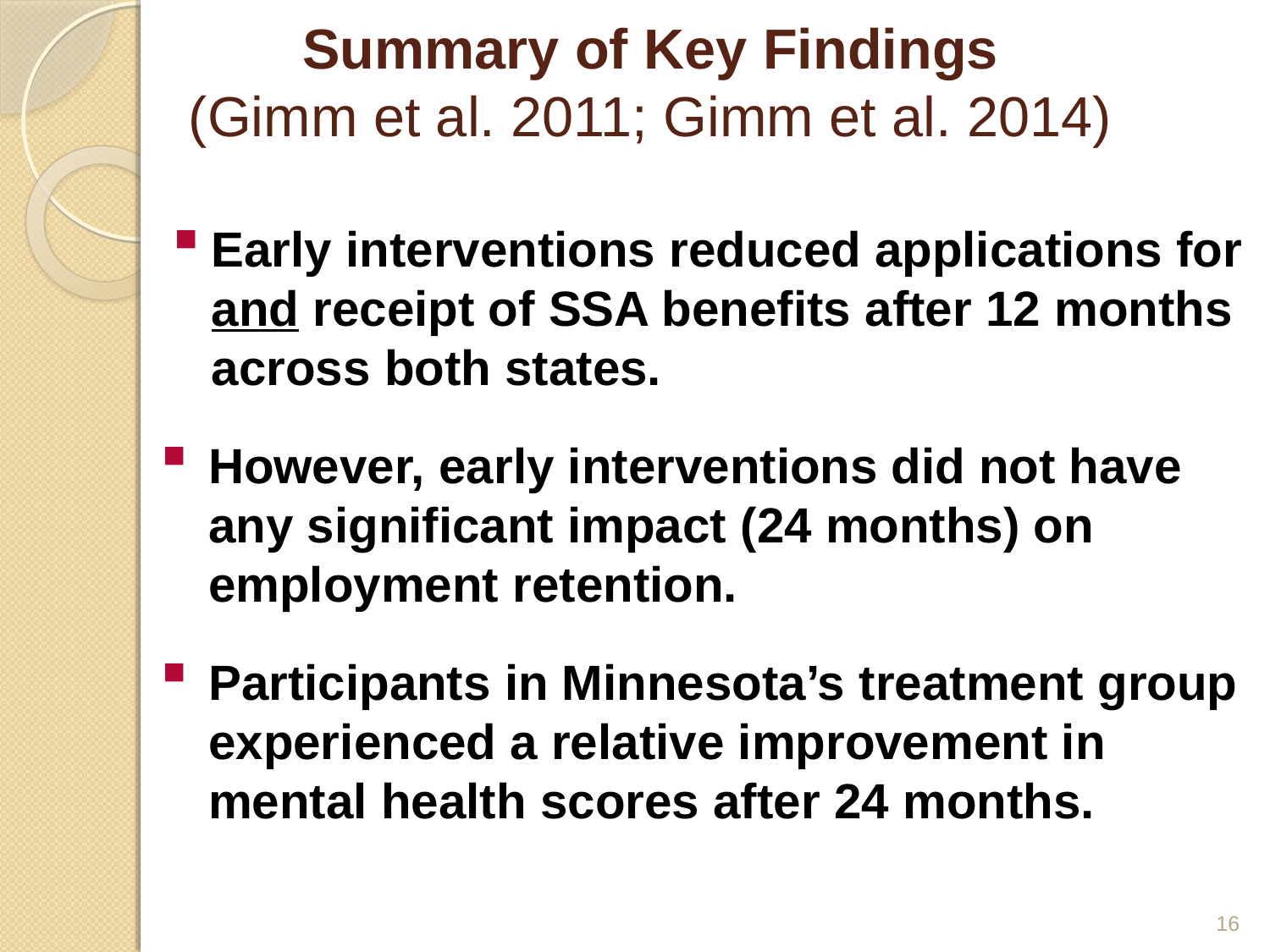

# Summary of Key Findings (Gimm et al. 2011; Gimm et al. 2014)
Early interventions reduced applications for and receipt of SSA benefits after 12 months across both states.
However, early interventions did not have any significant impact (24 months) on employment retention.
Participants in Minnesota’s treatment group experienced a relative improvement in mental health scores after 24 months.

16